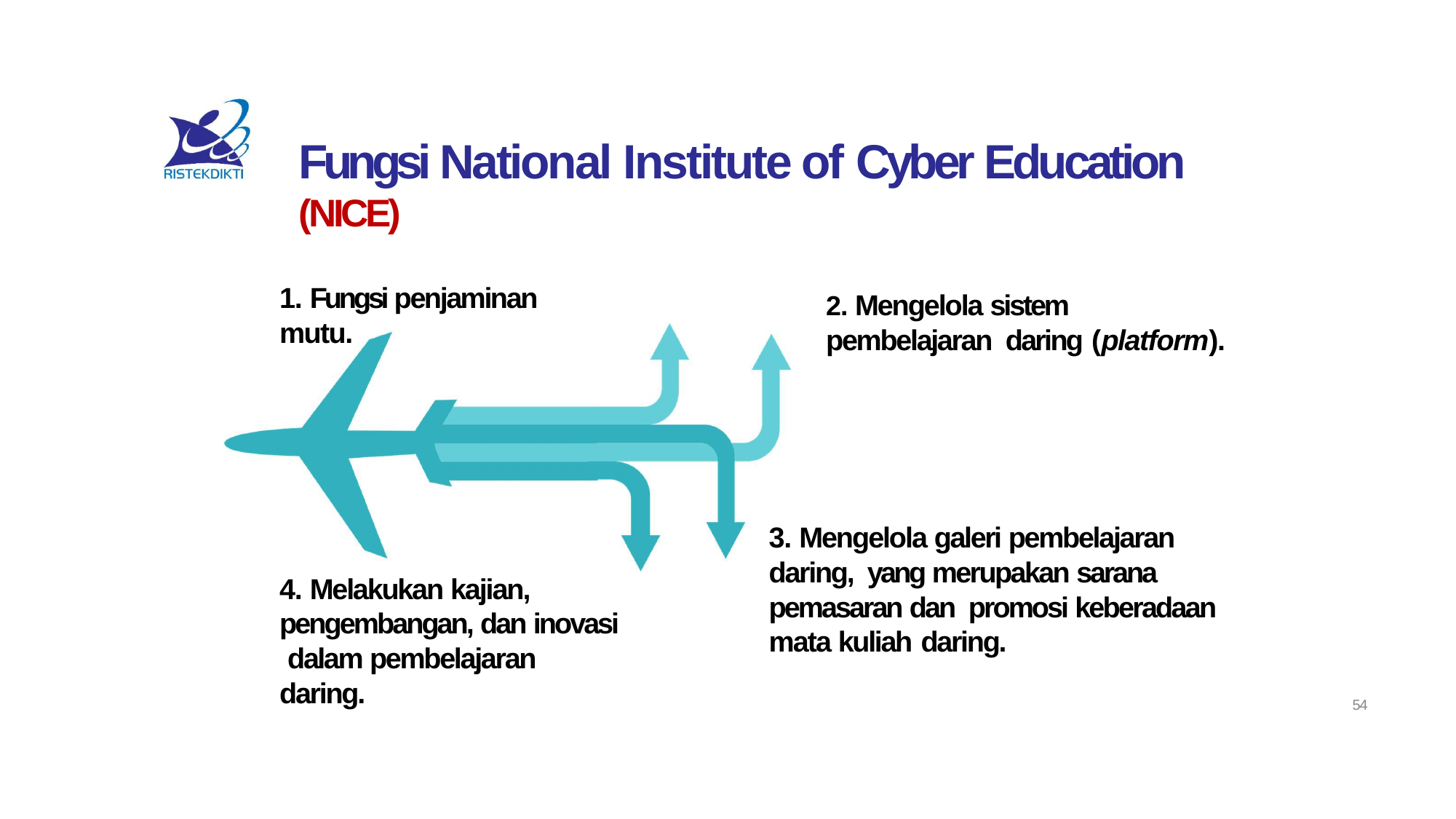

# Fungsi National Institute of Cyber Education (NICE)
1. Fungsi penjaminan mutu.
2. Mengelola sistem pembelajaran  daring (platform).

3. Mengelola galeri pembelajaran daring,  yang merupakan sarana pemasaran dan  promosi keberadaan mata kuliah daring.
4. Melakukan kajian,  pengembangan, dan inovasi  dalam pembelajaran daring.
54